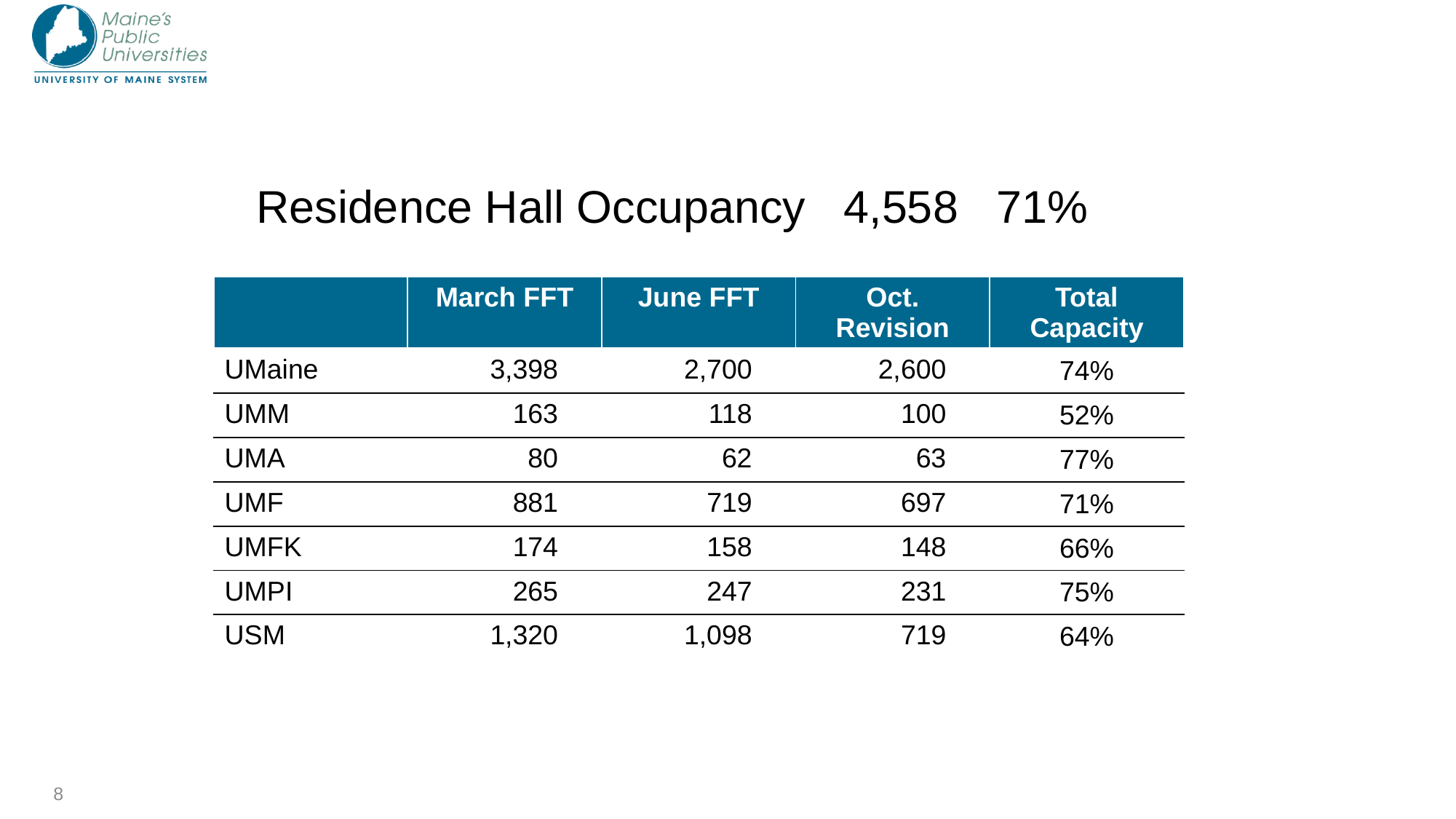

# Residence Hall Occupancy   4,558   71%
|  | March FFT | June FFT | Oct. Revision | Total Capacity |
| --- | --- | --- | --- | --- |
| UMaine | 3,398 | 2,700 | 2,600 | 74% |
| UMM | 163 | 118 | 100 | 52% |
| UMA | 80 | 62 | 63 | 77% |
| UMF | 881 | 719 | 697 | 71% |
| UMFK | 174 | 158 | 148 | 66% |
| UMPI | 265 | 247 | 231 | 75% |
| USM | 1,320 | 1,098 | 719 | 64% |
8